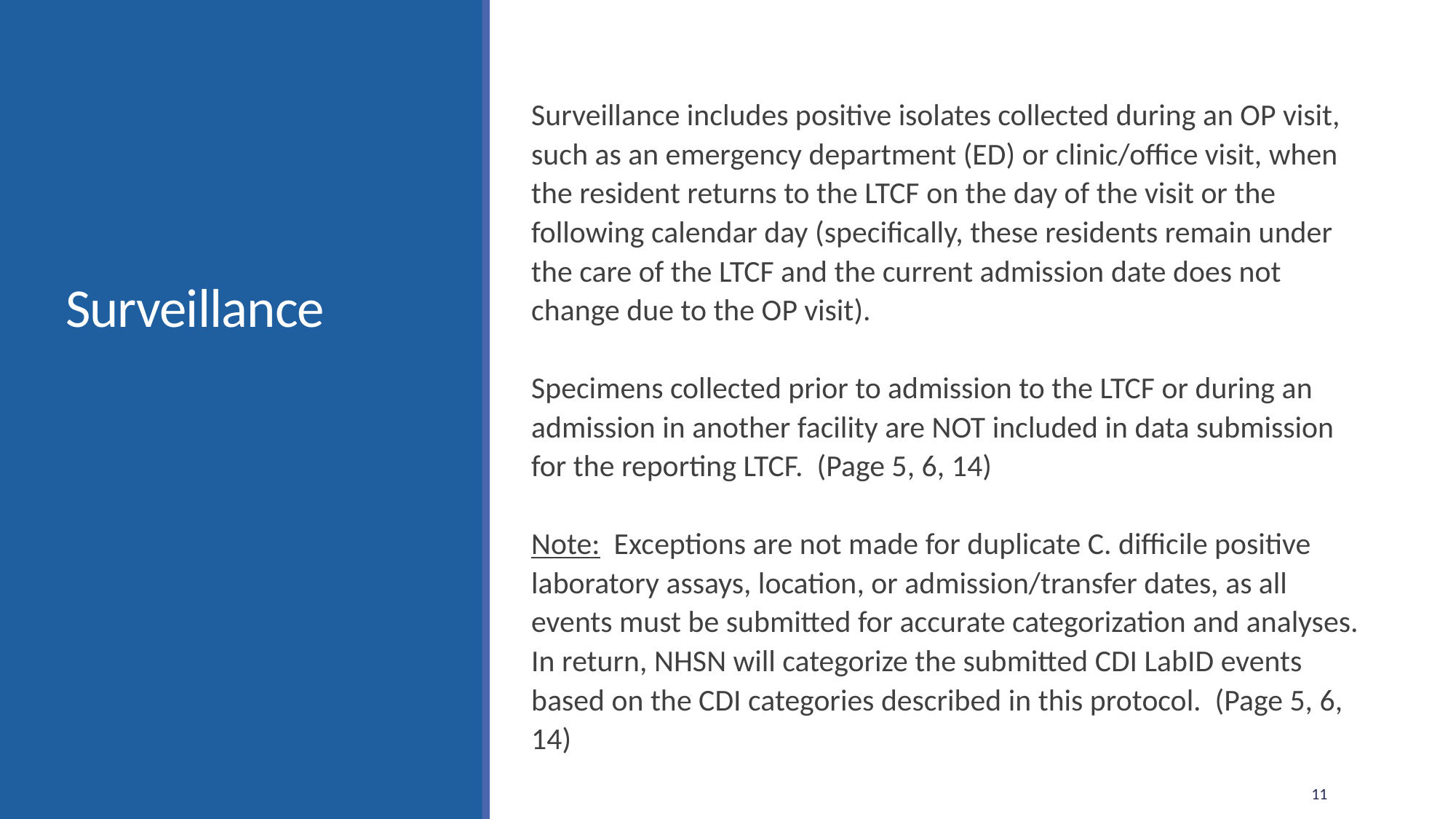

# Surveillance
Surveillance includes positive isolates collected during an OP visit, such as an emergency department (ED) or clinic/office visit, when the resident returns to the LTCF on the day of the visit or the following calendar day (specifically, these residents remain under the care of the LTCF and the current admission date does not change due to the OP visit).

Specimens collected prior to admission to the LTCF or during an admission in another facility are NOT included in data submission for the reporting LTCF.  (Page 5, 6, 14)

Note:  Exceptions are not made for duplicate C. difficile positive laboratory assays, location, or admission/transfer dates, as all events must be submitted for accurate categorization and analyses. In return, NHSN will categorize the submitted CDI LabID events based on the CDI categories described in this protocol.  (Page 5, 6, 14)

11